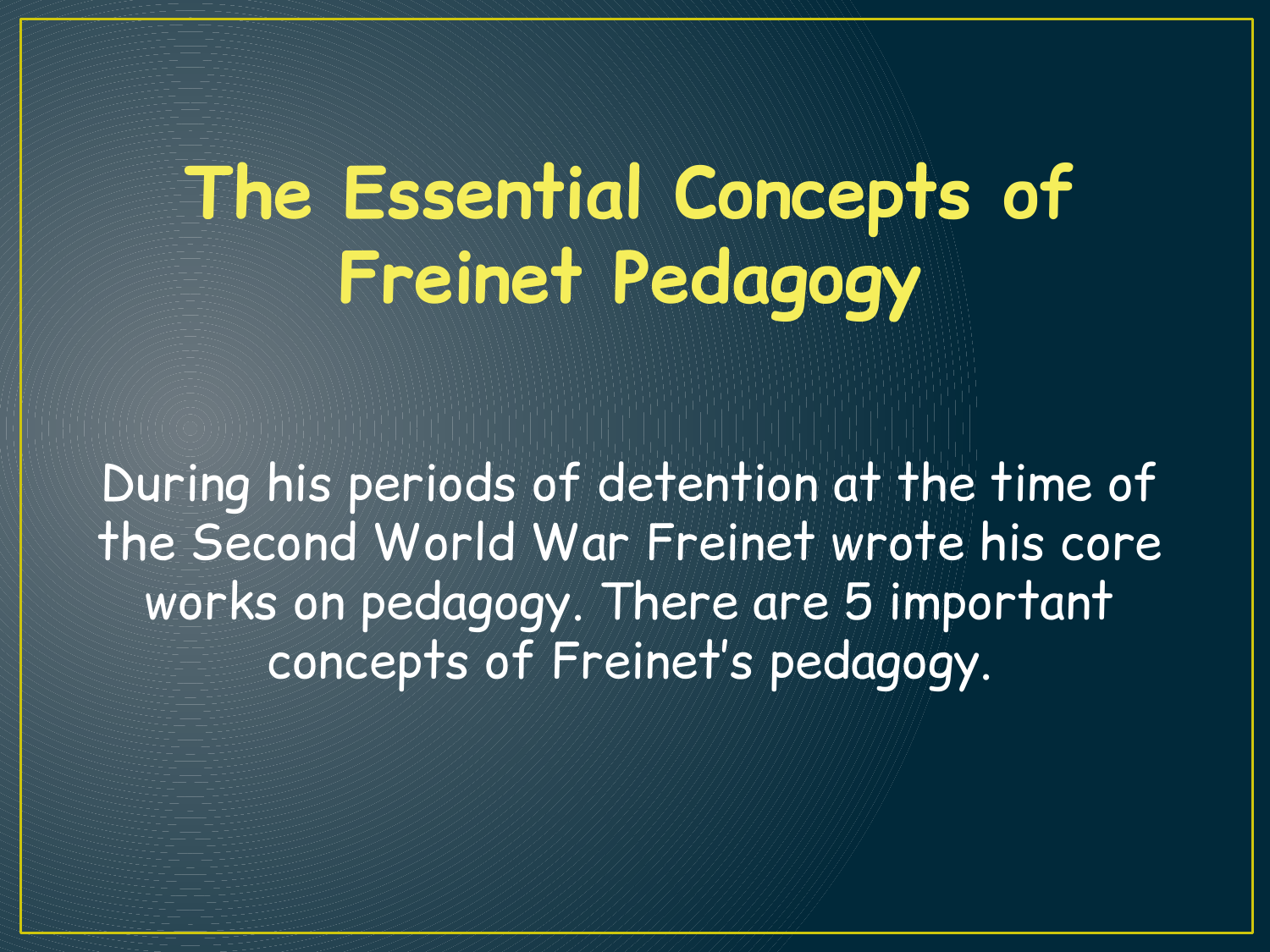

The Essential Concepts of Freinet Pedagogy

During his periods of detention at the time of the Second World War Freinet wrote his core works on pedagogy. There are 5 important concepts of Freinet’s pedagogy.